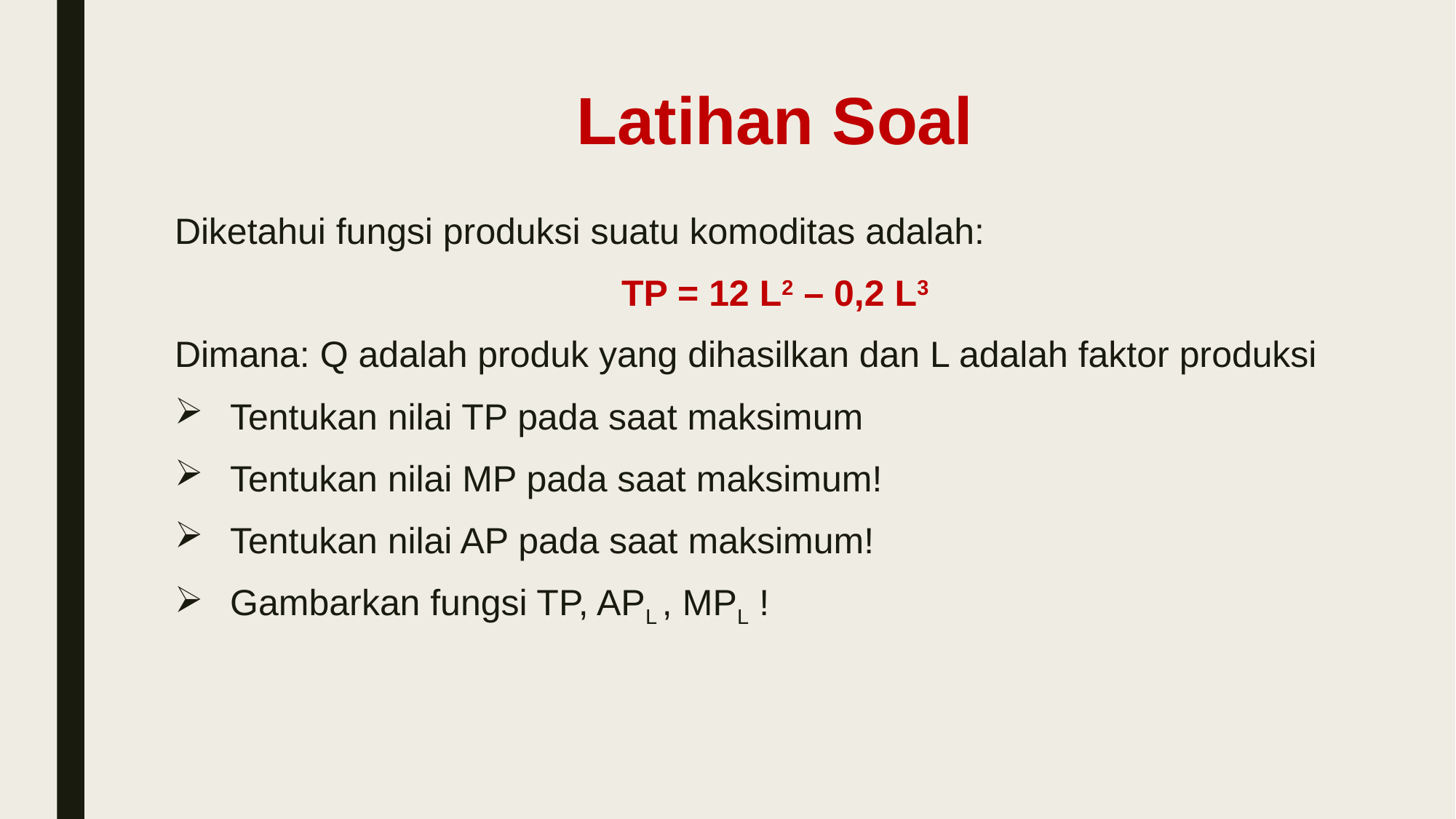

# Latihan Soal
Diketahui fungsi produksi suatu komoditas adalah:
TP = 12 L2 – 0,2 L3
Dimana: Q adalah produk yang dihasilkan dan L adalah faktor produksi
Tentukan nilai TP pada saat maksimum
Tentukan nilai MP pada saat maksimum!
Tentukan nilai AP pada saat maksimum!
Gambarkan fungsi TP, APL , MPL !